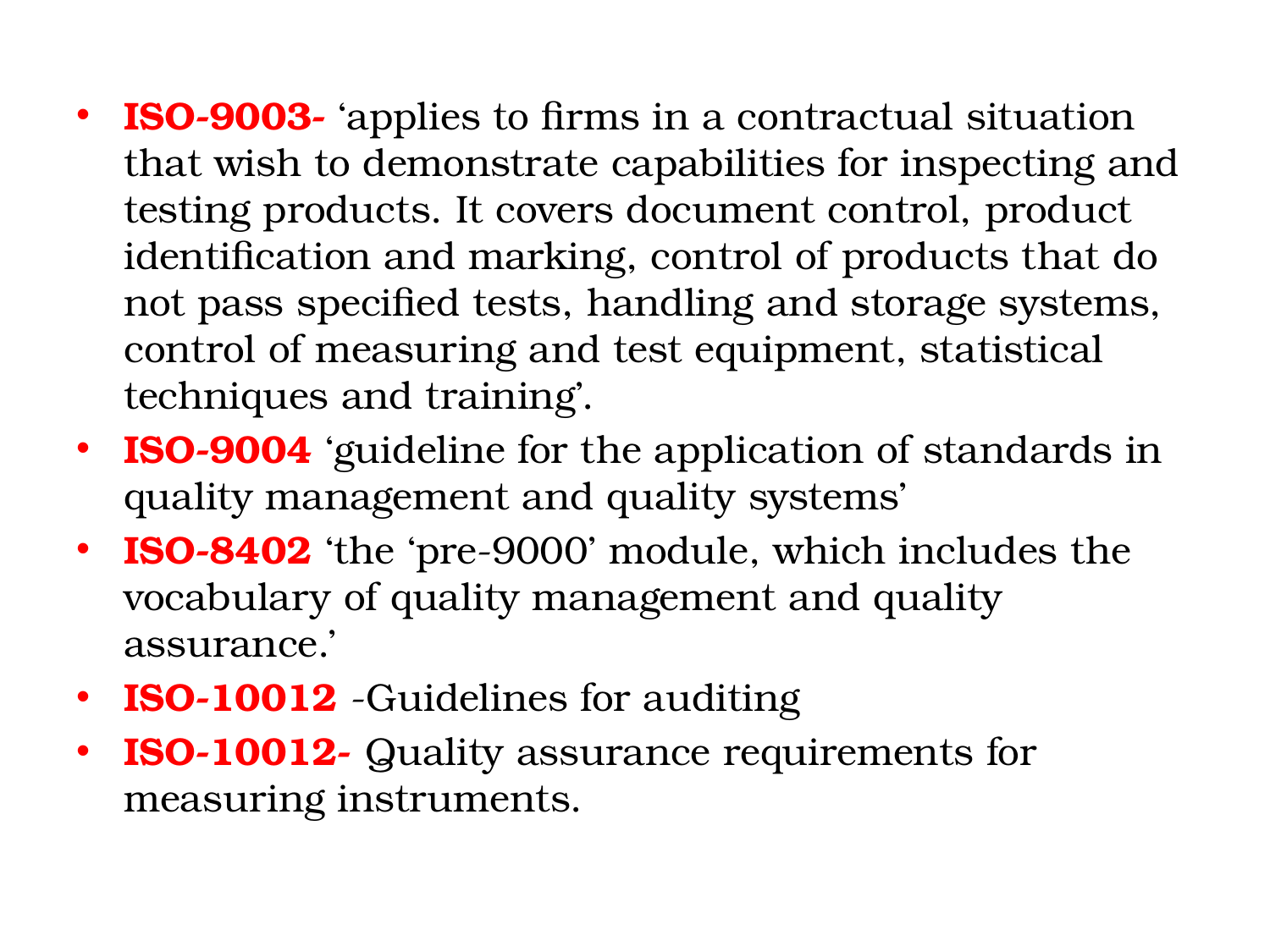

ISO-9003- ‘applies to firms in a contractual situation that wish to demonstrate capabilities for inspecting and testing products. It covers document control, product identification and marking, control of products that do not pass specified tests, handling and storage systems, control of measuring and test equipment, statistical techniques and training’.
ISO-9004 ‘guideline for the application of standards in quality management and quality systems’
ISO-8402 ‘the ‘pre-9000’ module, which includes the vocabulary of quality management and quality assurance.’
ISO-10012 -Guidelines for auditing
ISO-10012- Quality assurance requirements for measuring instruments.